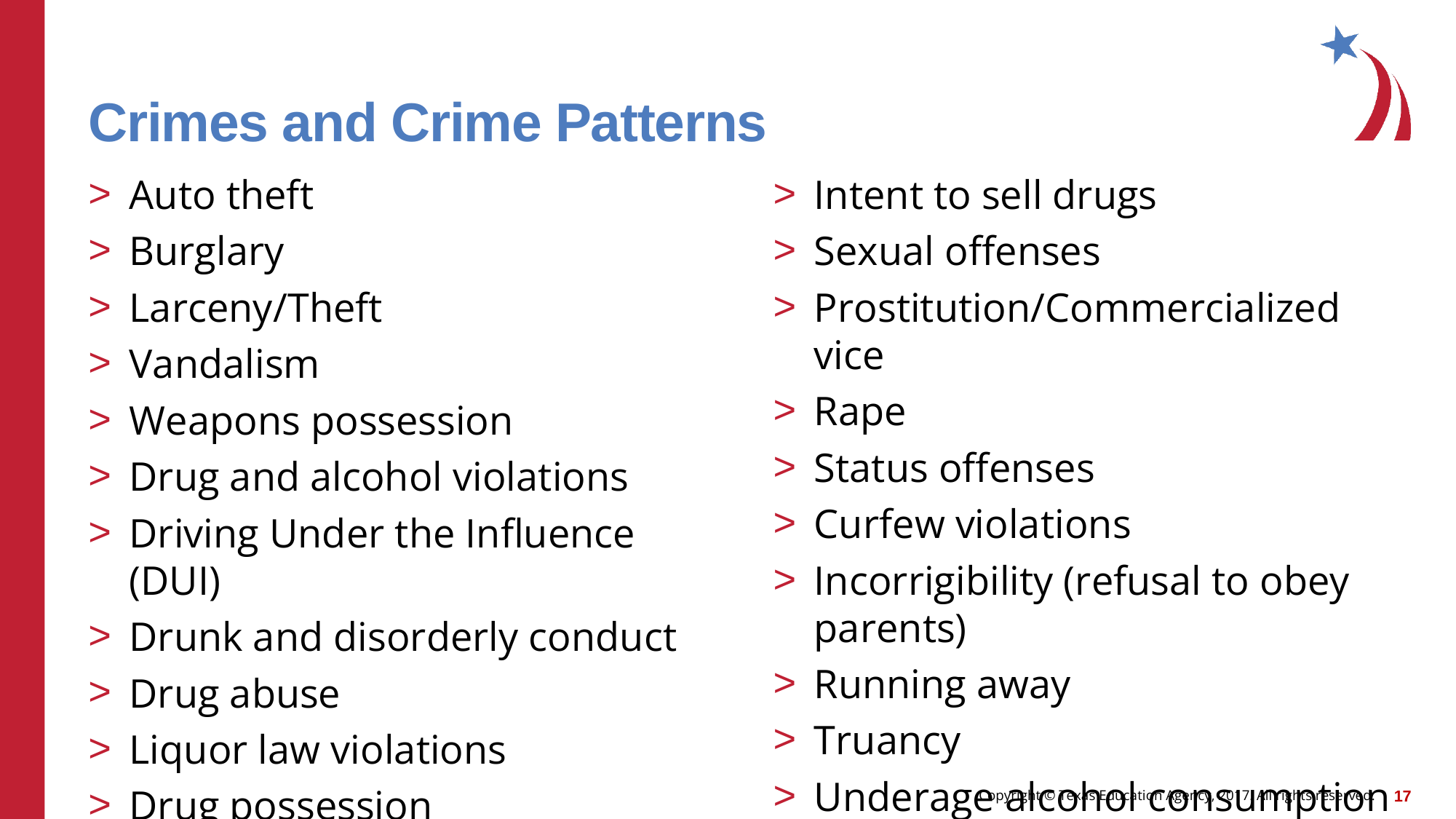

# Crimes and Crime Patterns
Auto theft
Burglary
Larceny/Theft
Vandalism
Weapons possession
Drug and alcohol violations
Driving Under the Influence (DUI)
Drunk and disorderly conduct
Drug abuse
Liquor law violations
Drug possession

Intent to sell drugs
Sexual offenses
Prostitution/Commercialized vice
Rape
Status offenses
Curfew violations
Incorrigibility (refusal to obey parents)
Running away
Truancy
Underage alcohol consumption